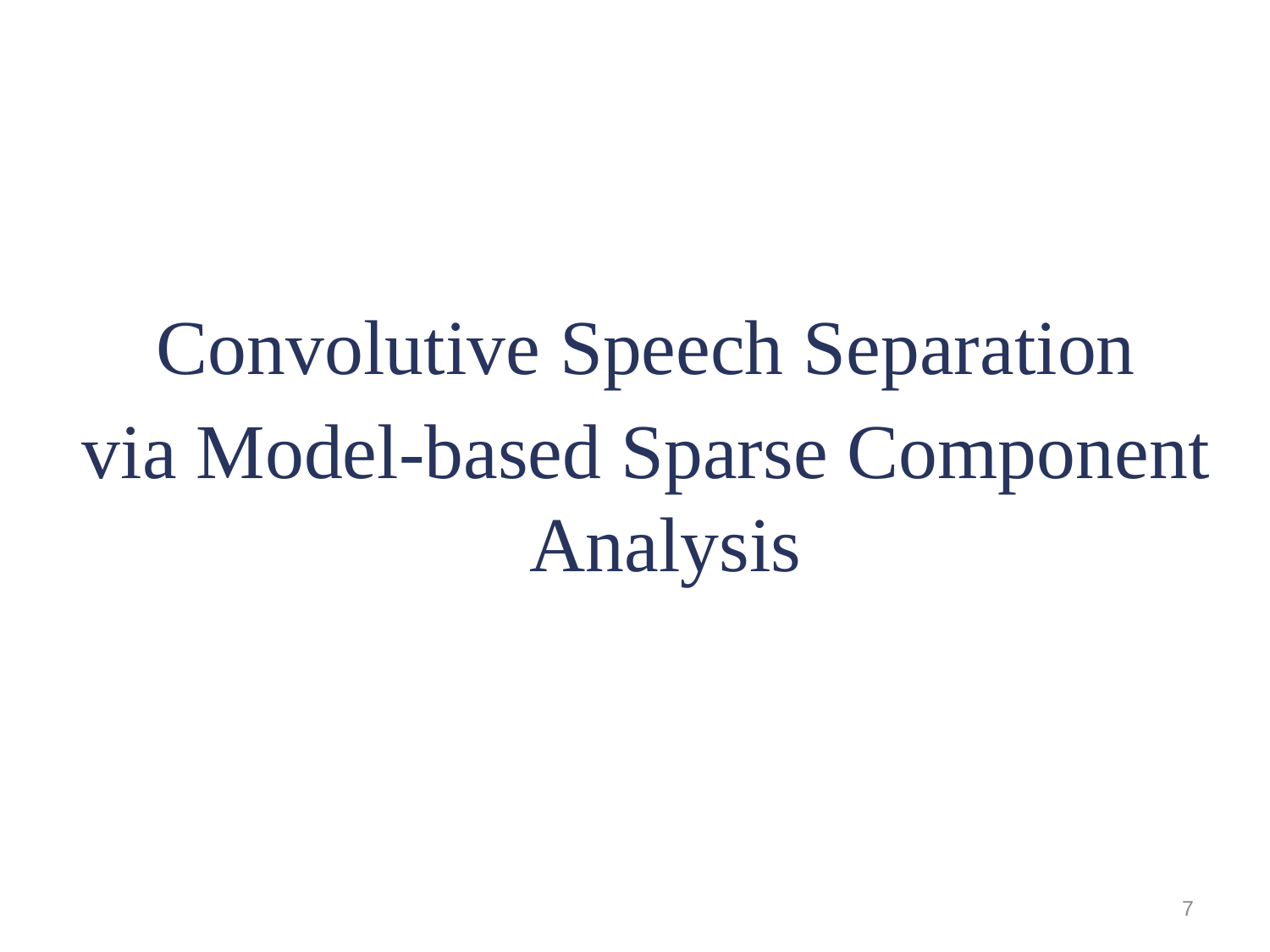

Convolutive Speech Separation
via Model-based Sparse Component Analysis

7